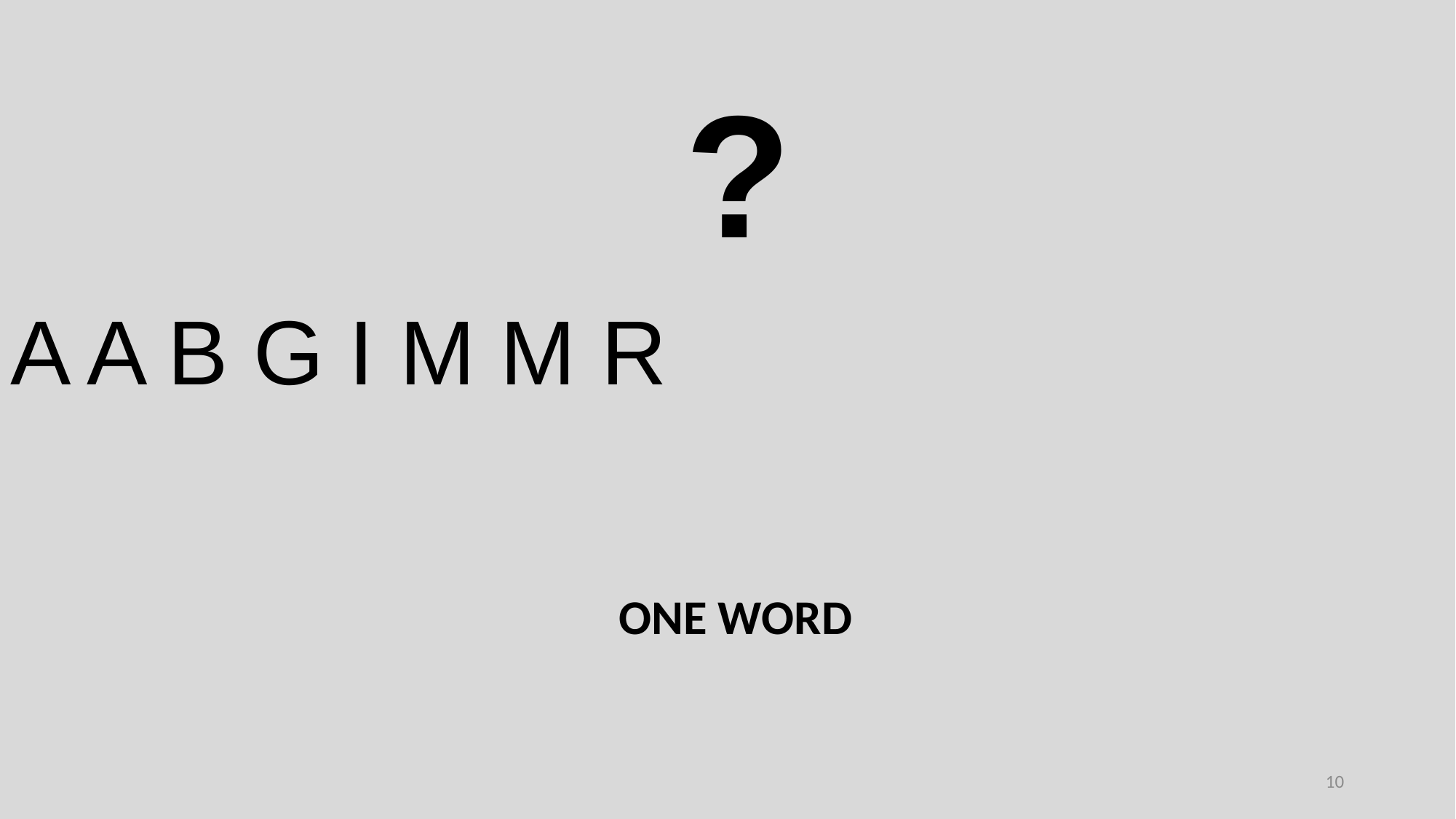

?
A A B G I M M R
ONE WORD
10